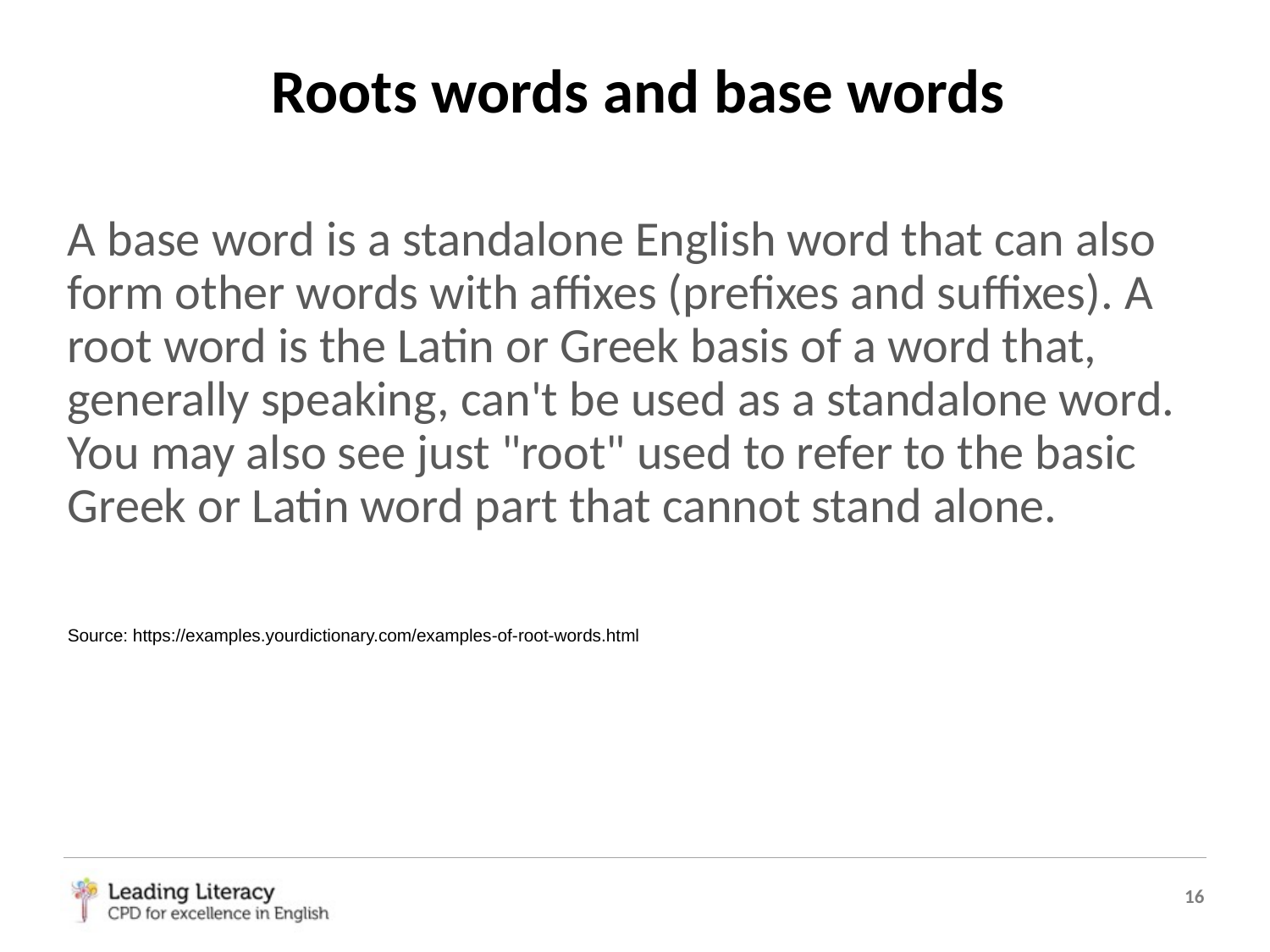

Roots words and base words

A base word is a standalone English word that can also form other words with affixes (prefixes and suffixes). A root word is the Latin or Greek basis of a word that, generally speaking, can't be used as a standalone word. You may also see just "root" used to refer to the basic Greek or Latin word part that cannot stand alone.

Source: https://examples.yourdictionary.com/examples-of-root-words.html